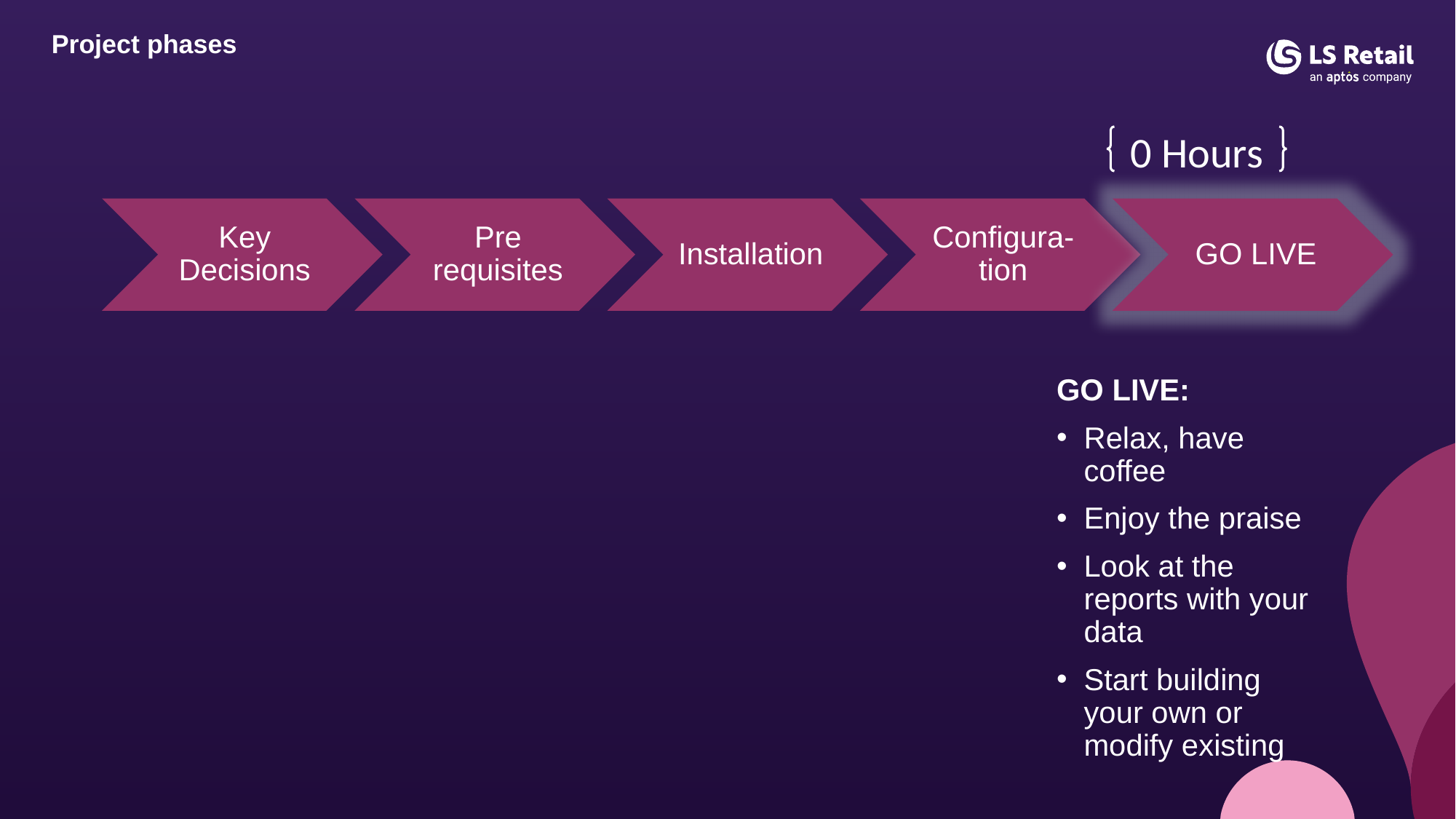

# Project phases

0 Hours
Key Decisions
Pre requisites
Installation
Configura-tion
GO LIVE
GO LIVE:
Relax, have coffee
Enjoy the praise
Look at the reports with your data
Start building your own or modify existing